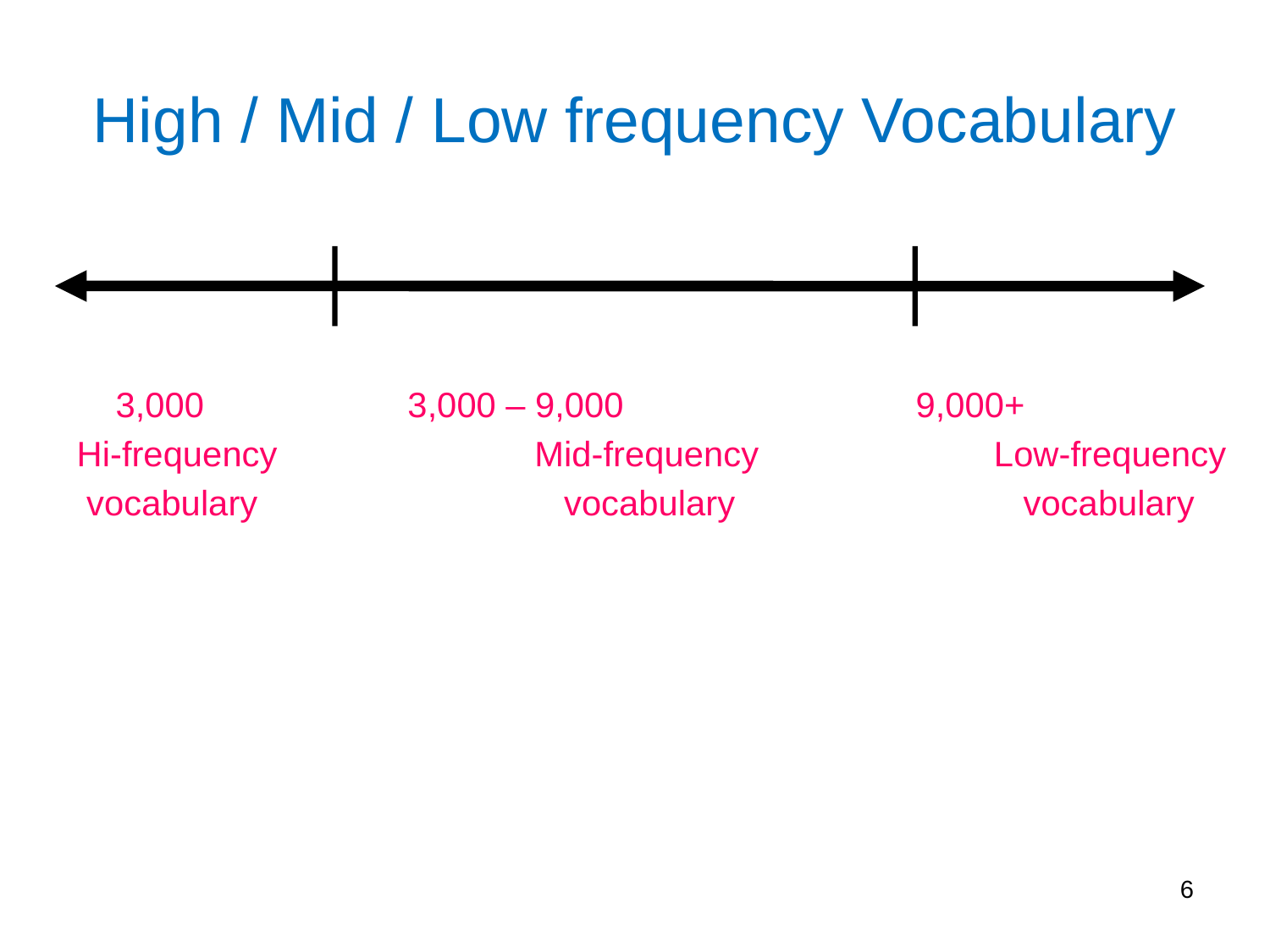

# High / Mid / Low frequency Vocabulary

       3,000		      3,000 – 9,000                              9,000+
   Hi-frequency		      Mid-frequency 		 Low-frequency
    vocabulary 		         vocabulary   	   	    vocabulary

6